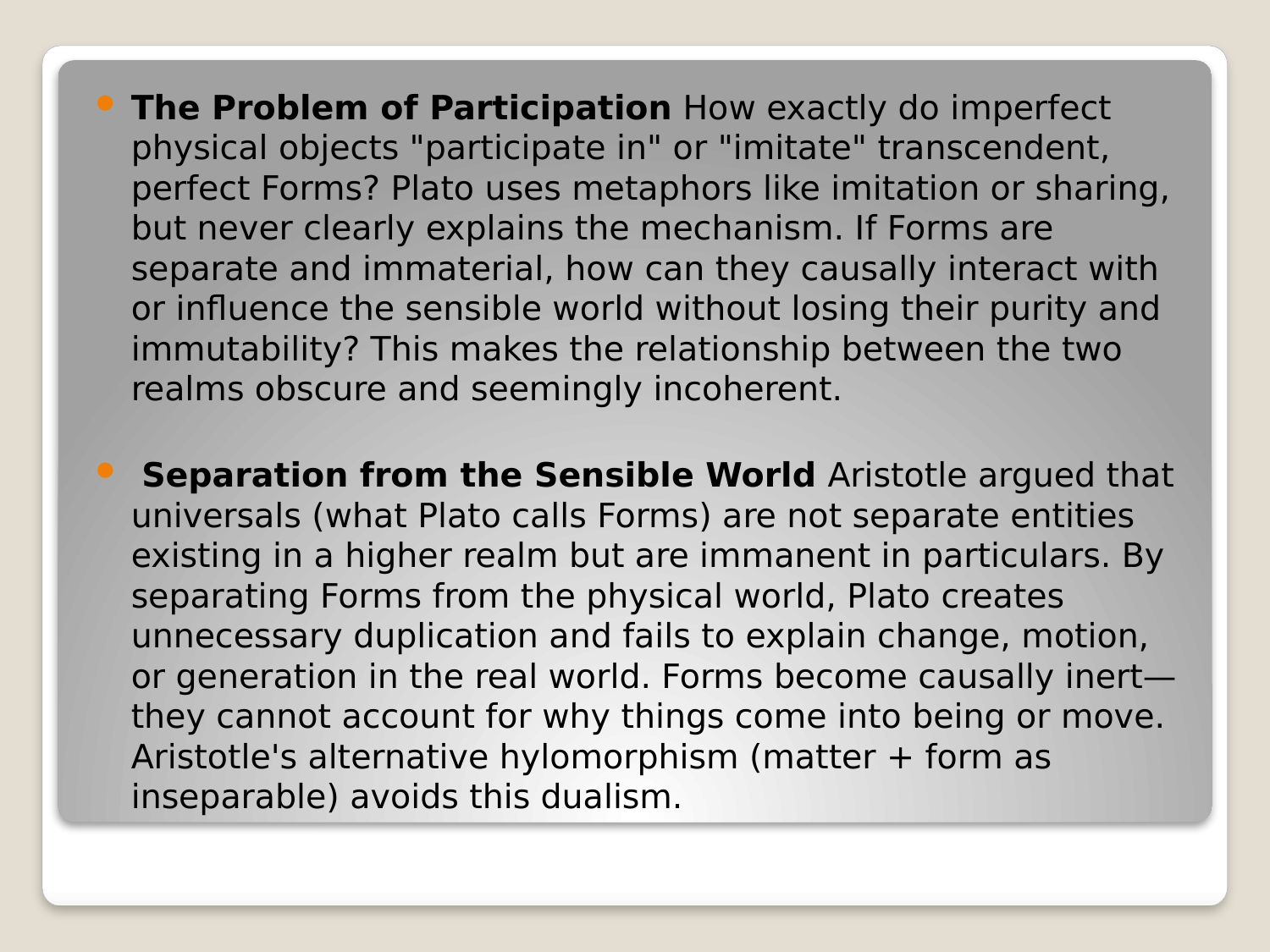

The Problem of Participation How exactly do imperfect physical objects "participate in" or "imitate" transcendent, perfect Forms? Plato uses metaphors like imitation or sharing, but never clearly explains the mechanism. If Forms are separate and immaterial, how can they causally interact with or influence the sensible world without losing their purity and immutability? This makes the relationship between the two realms obscure and seemingly incoherent.

 Separation from the Sensible World Aristotle argued that universals (what Plato calls Forms) are not separate entities existing in a higher realm but are immanent in particulars. By separating Forms from the physical world, Plato creates unnecessary duplication and fails to explain change, motion, or generation in the real world. Forms become causally inert—they cannot account for why things come into being or move. Aristotle's alternative hylomorphism (matter + form as inseparable) avoids this dualism.
#